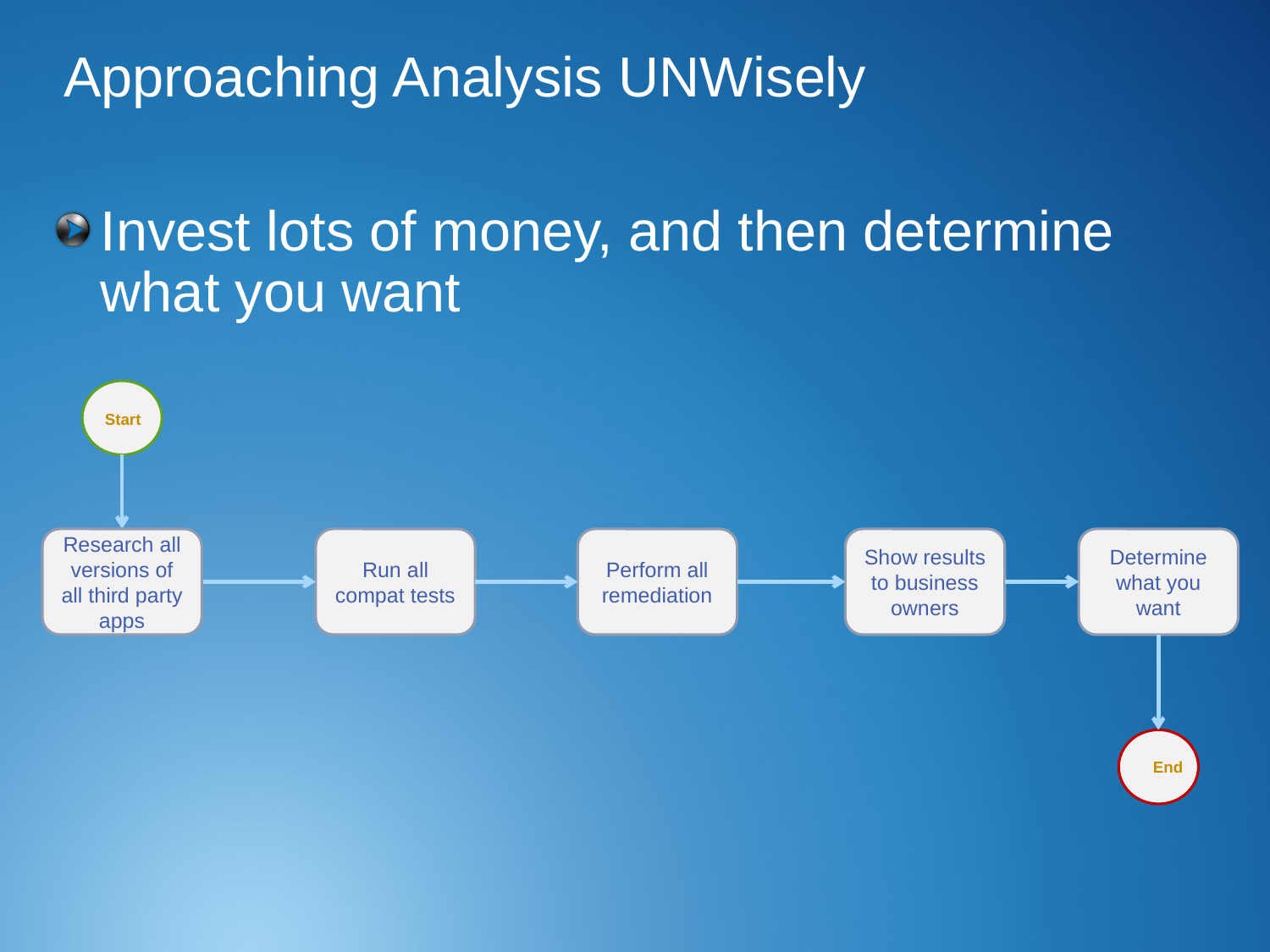

# Approaching Analysis UNWisely
Invest lots of money, and then determine what you want

Start
Research all versions of all third party apps
Run all compat tests
Perform all remediation
Show results to business owners
Determine what you want

End